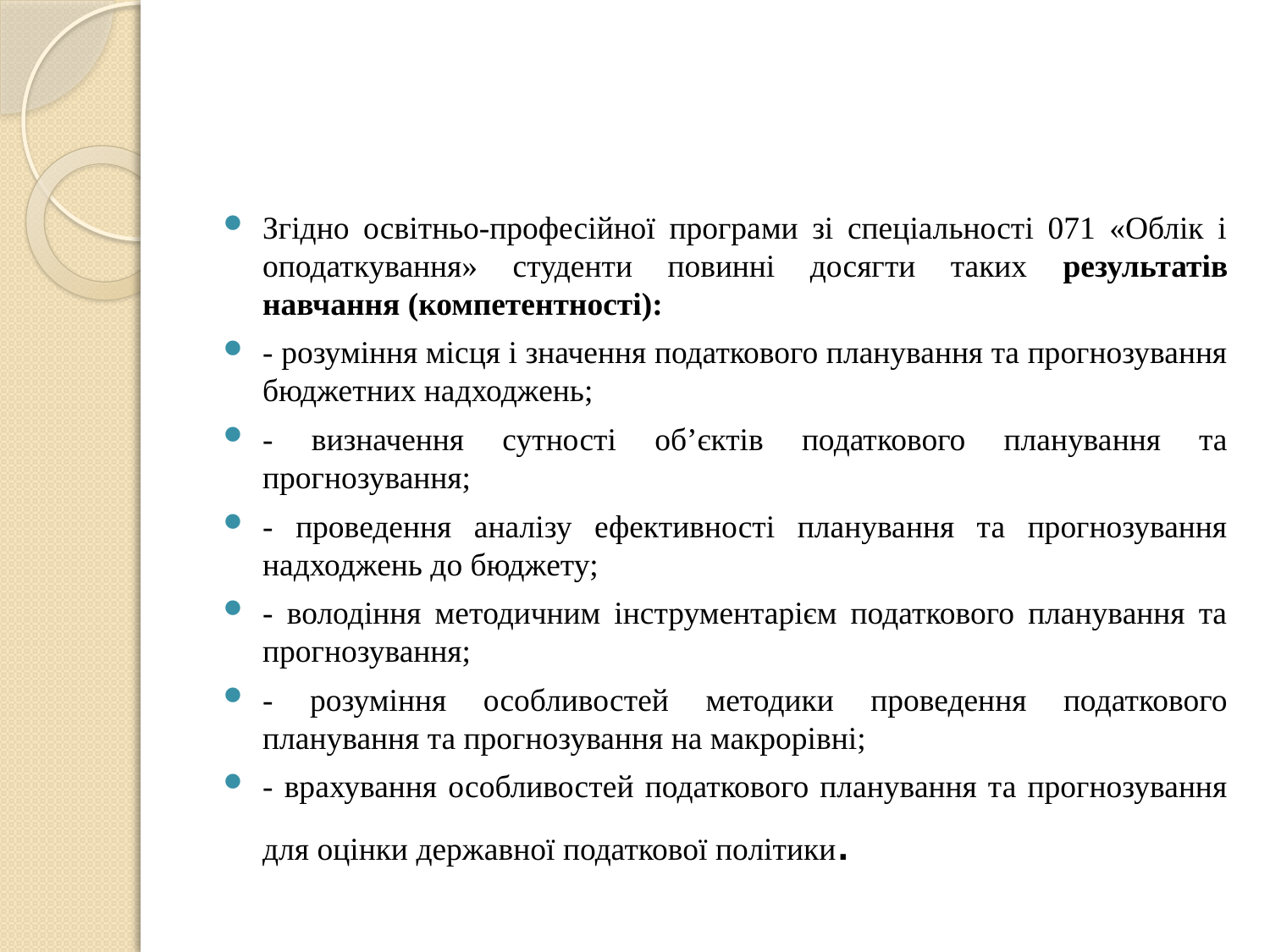

#
Згідно освітньо-професійної програми зі спеціальності 071 «Облік і оподаткування» студенти повинні досягти таких результатів навчання (компетентності):
- розуміння місця і значення податкового планування та прогнозування бюджетних надходжень;
- визначення сутності об’єктів податкового планування та прогнозування;
- проведення аналізу ефективності планування та прогнозування надходжень до бюджету;
- володіння методичним інструментарієм податкового планування та прогнозування;
- розуміння особливостей методики проведення податкового планування та прогнозування на макрорівні;
- врахування особливостей податкового планування та прогнозування для оцінки державної податкової політики.